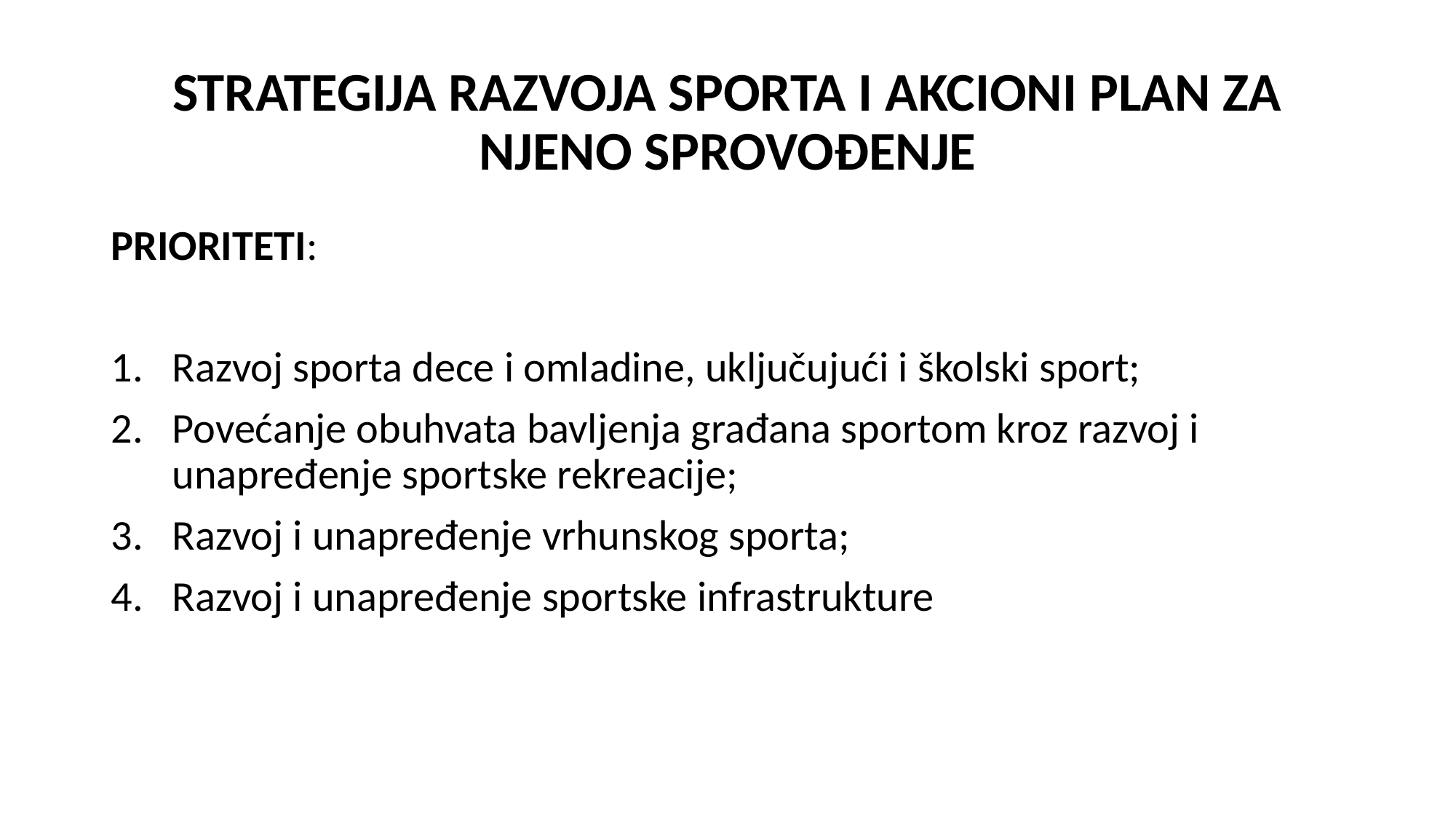

# STRATEGIJA RAZVOJA SPORTA I AKCIONI PLAN ZA NJENO SPROVOĐENJE
PRIORITETI:

Razvoj sporta dece i omladine, uključujući i školski sport;
Povećanje obuhvata bavljenja građana sportom kroz razvoj i unapređenje sportske rekreacije;
Razvoj i unapređenje vrhunskog sporta;
Razvoj i unapređenje sportske infrastrukture